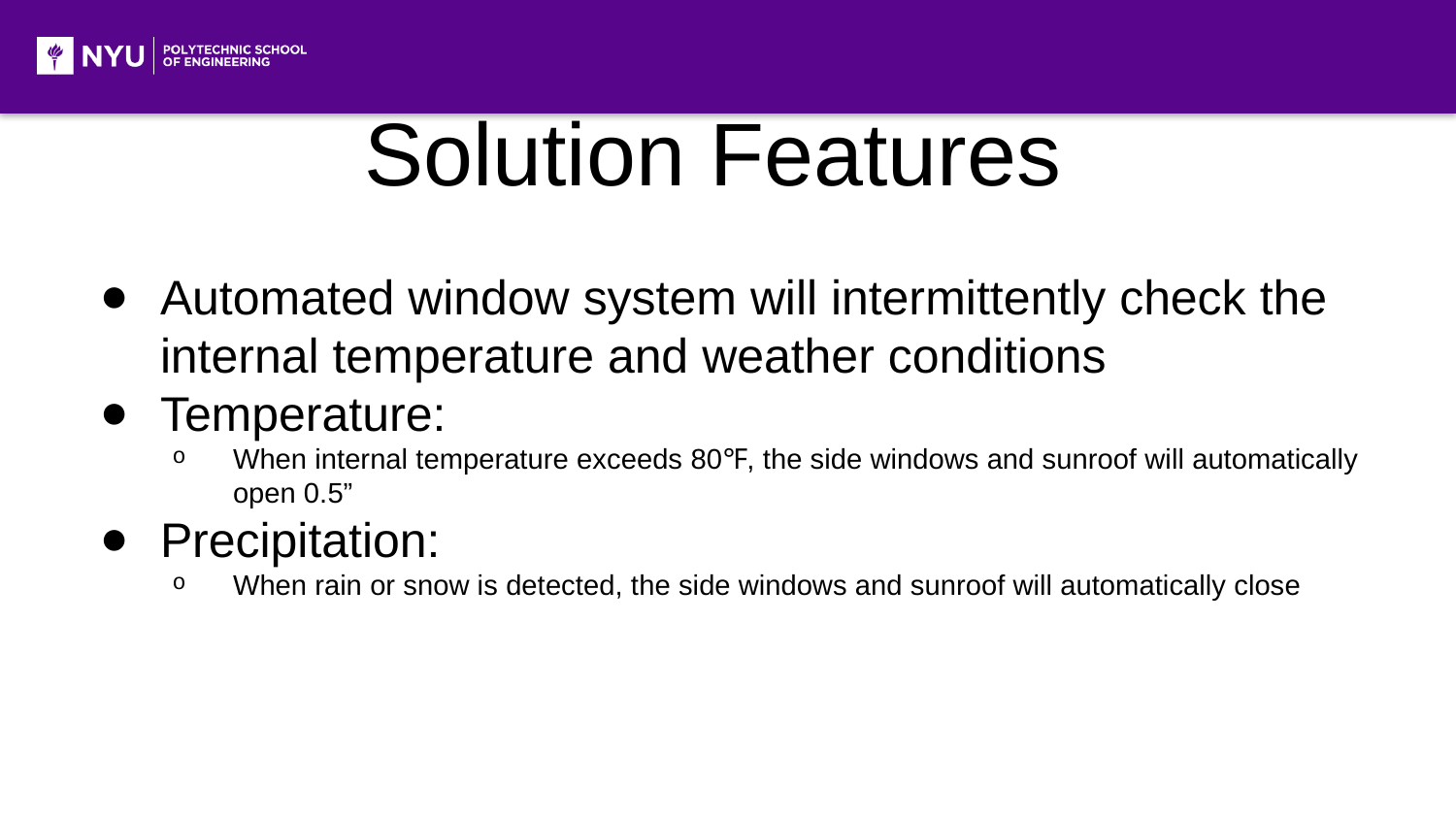

# Solution Features
Automated window system will intermittently check the internal temperature and weather conditions
Temperature:
When internal temperature exceeds 80℉, the side windows and sunroof will automatically open 0.5”
Precipitation:
When rain or snow is detected, the side windows and sunroof will automatically close